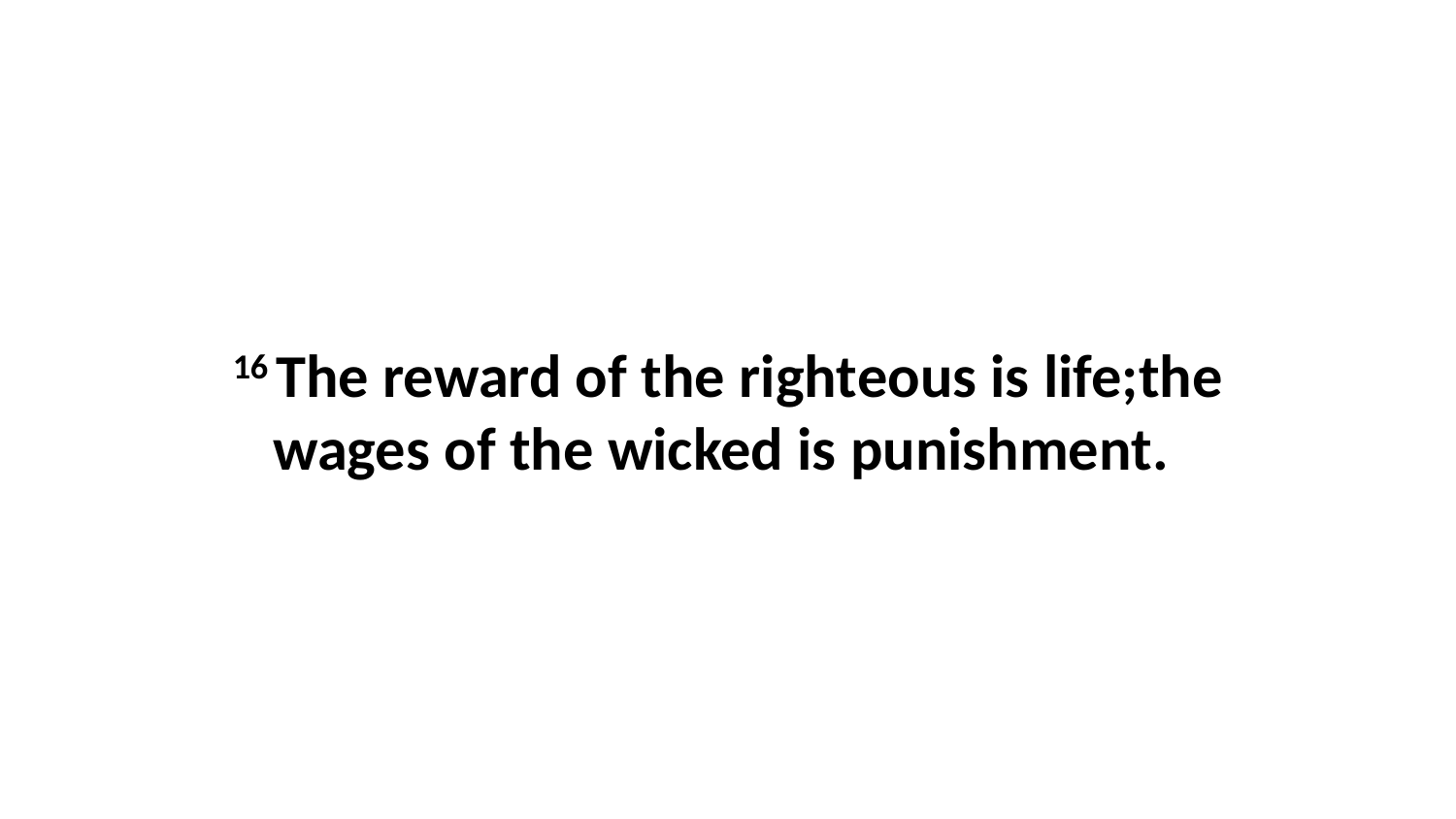

16 The reward of the righteous is life;the wages of the wicked is punishment.